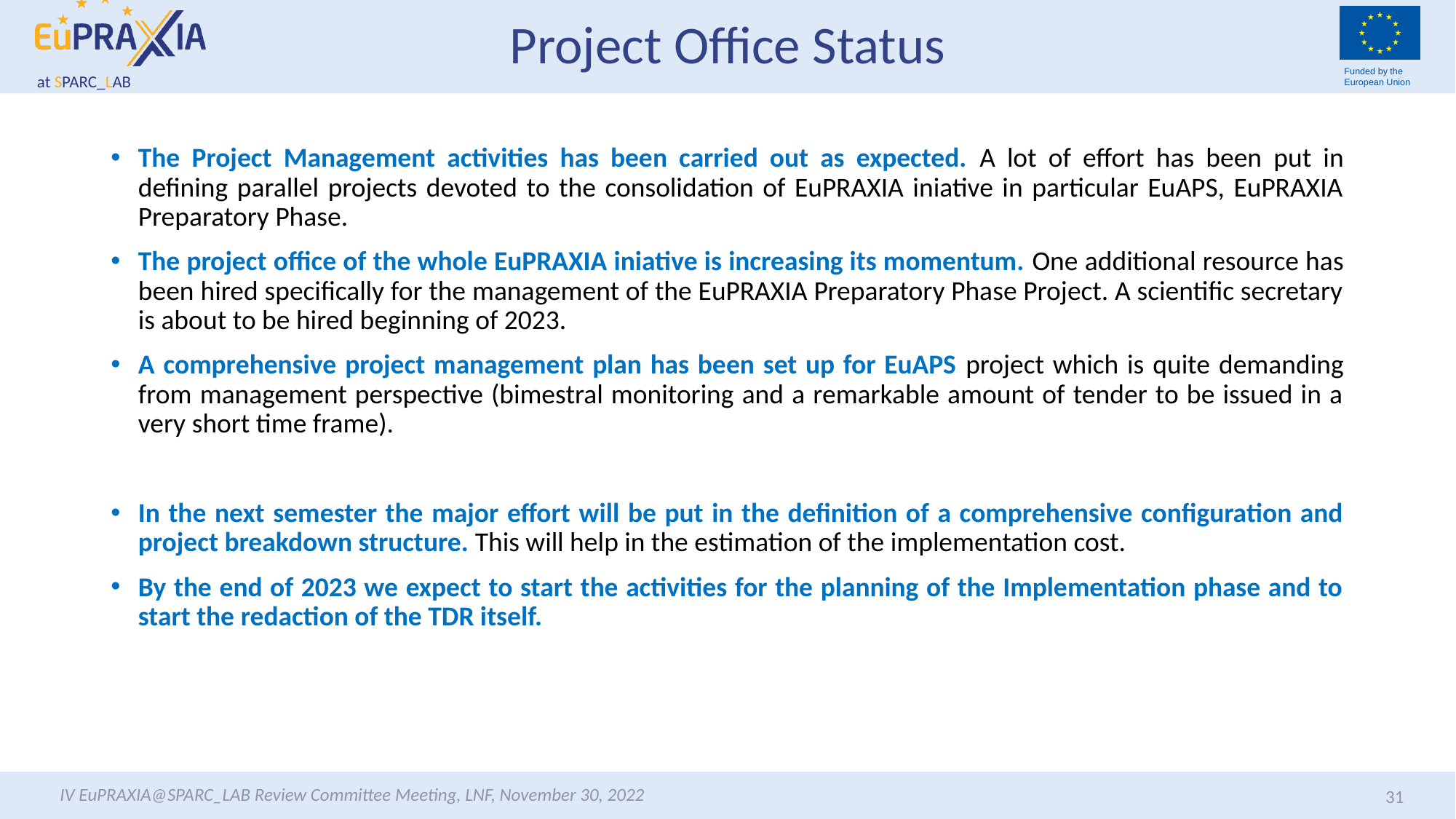

# Project Office Status
The Project Management activities has been carried out as expected. A lot of effort has been put in defining parallel projects devoted to the consolidation of EuPRAXIA iniative in particular EuAPS, EuPRAXIA Preparatory Phase.
The project office of the whole EuPRAXIA iniative is increasing its momentum. One additional resource has been hired specifically for the management of the EuPRAXIA Preparatory Phase Project. A scientific secretary is about to be hired beginning of 2023.
A comprehensive project management plan has been set up for EuAPS project which is quite demanding from management perspective (bimestral monitoring and a remarkable amount of tender to be issued in a very short time frame).

In the next semester the major effort will be put in the definition of a comprehensive configuration and project breakdown structure. This will help in the estimation of the implementation cost.
By the end of 2023 we expect to start the activities for the planning of the Implementation phase and to start the redaction of the TDR itself.

IV EuPRAXIA@SPARC_LAB Review Committee Meeting, LNF, November 30, 2022
31